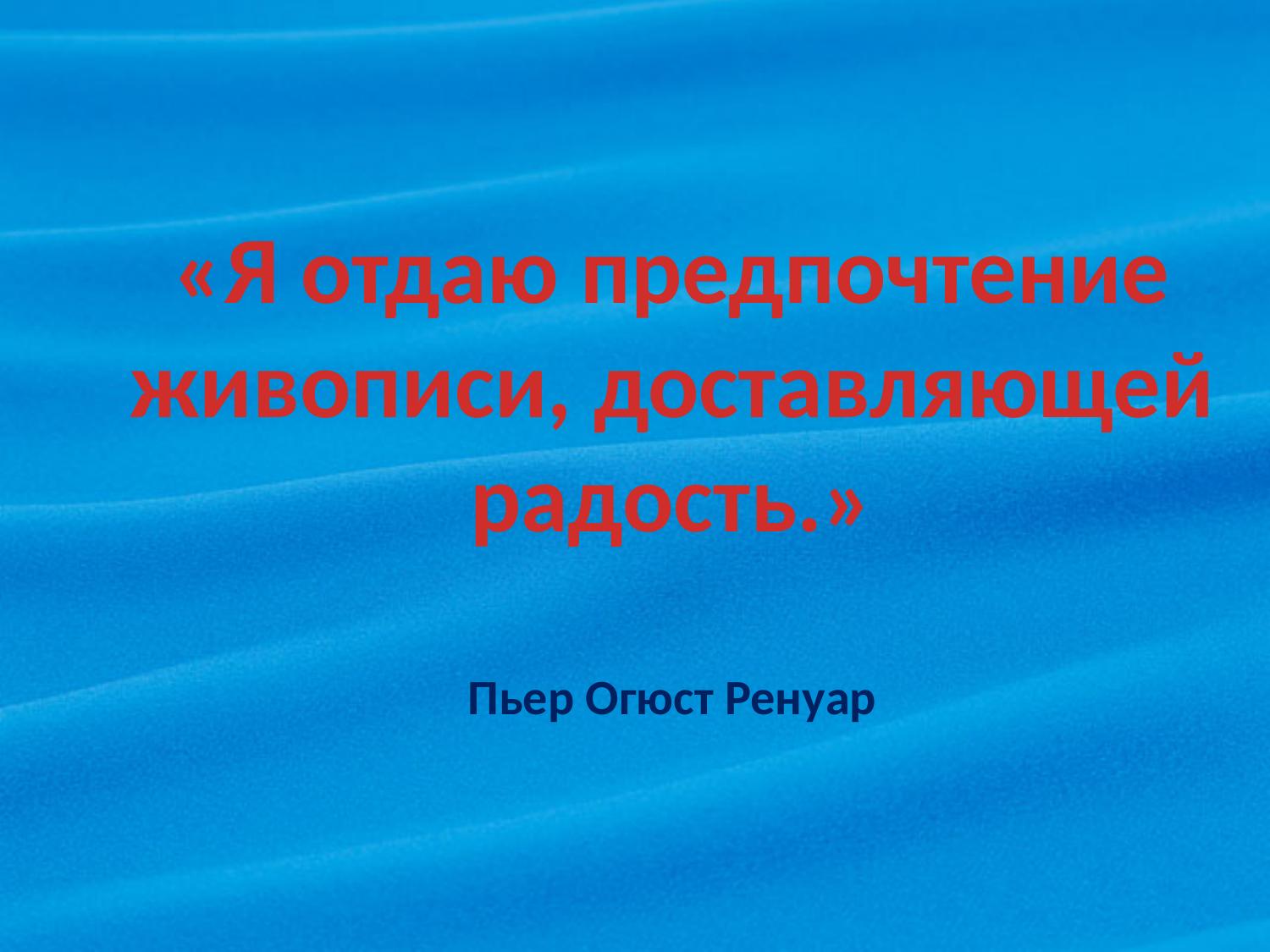

«Я отдаю предпочтение
живописи, доставляющей
радость.»

Пьер Огюст Ренуар